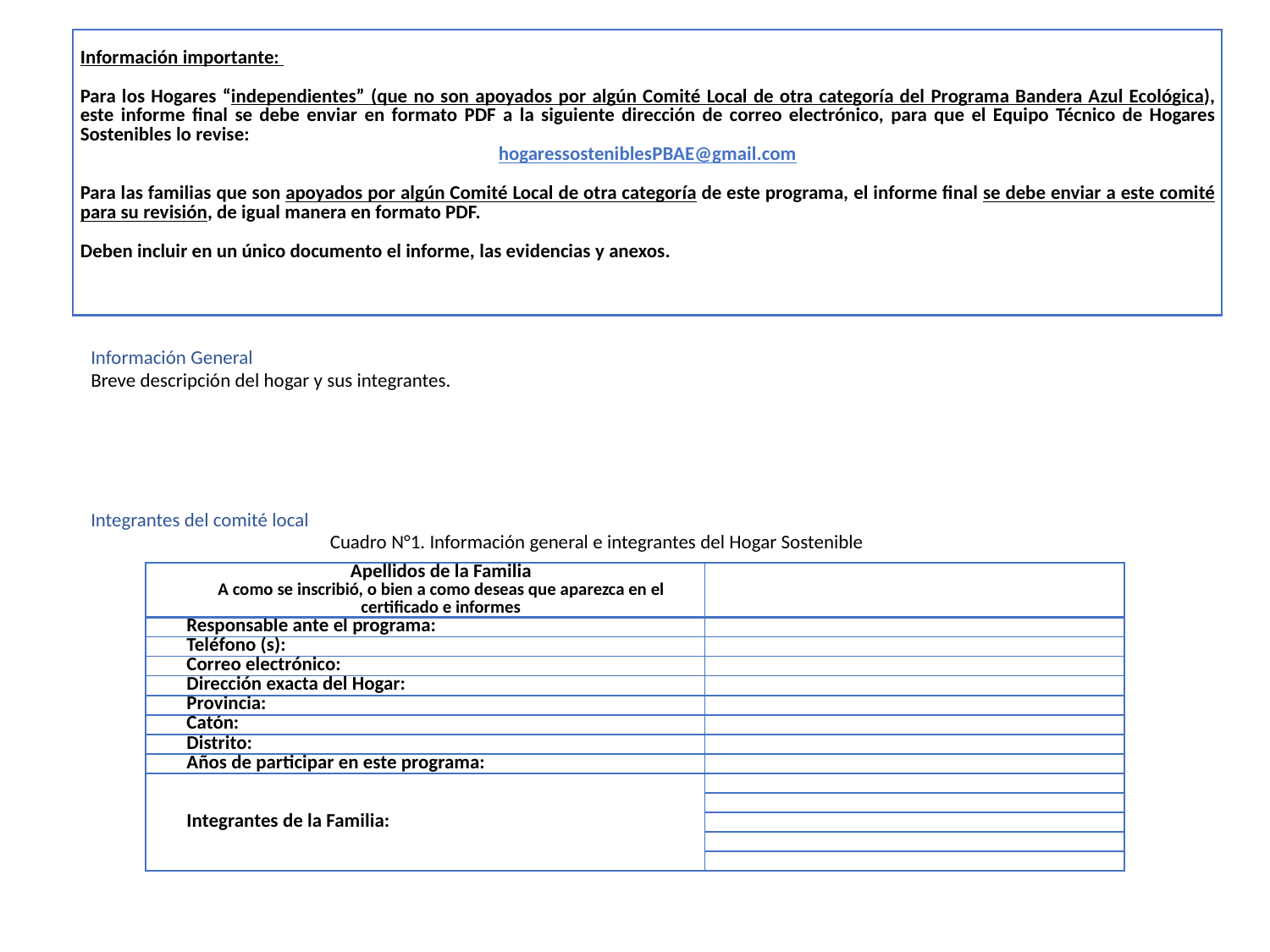

| Información importante:   Para los Hogares “independientes” (que no son apoyados por algún Comité Local de otra categoría del Programa Bandera Azul Ecológica), este informe final se debe enviar en formato PDF a la siguiente dirección de correo electrónico, para que el Equipo Técnico de Hogares Sostenibles lo revise: hogaressosteniblesPBAE@gmail.com   Para las familias que son apoyados por algún Comité Local de otra categoría de este programa, el informe final se debe enviar a este comité para su revisión, de igual manera en formato PDF. Deben incluir en un único documento el informe, las evidencias y anexos. |
| --- |
Información General
Breve descripción del hogar y sus integrantes.

Integrantes del comité local
Cuadro N°1. Información general e integrantes del Hogar Sostenible
| Apellidos de la Familia A como se inscribió, o bien a como deseas que aparezca en el certificado e informes |  |
| --- | --- |
| Responsable ante el programa: |  |
| Teléfono (s): |  |
| Correo electrónico: |  |
| Dirección exacta del Hogar: |  |
| Provincia: |  |
| Catón: |  |
| Distrito: |  |
| Años de participar en este programa: |  |
| Integrantes de la Familia: |  |
|  |  |
|  |  |
|  |  |
|  |  |